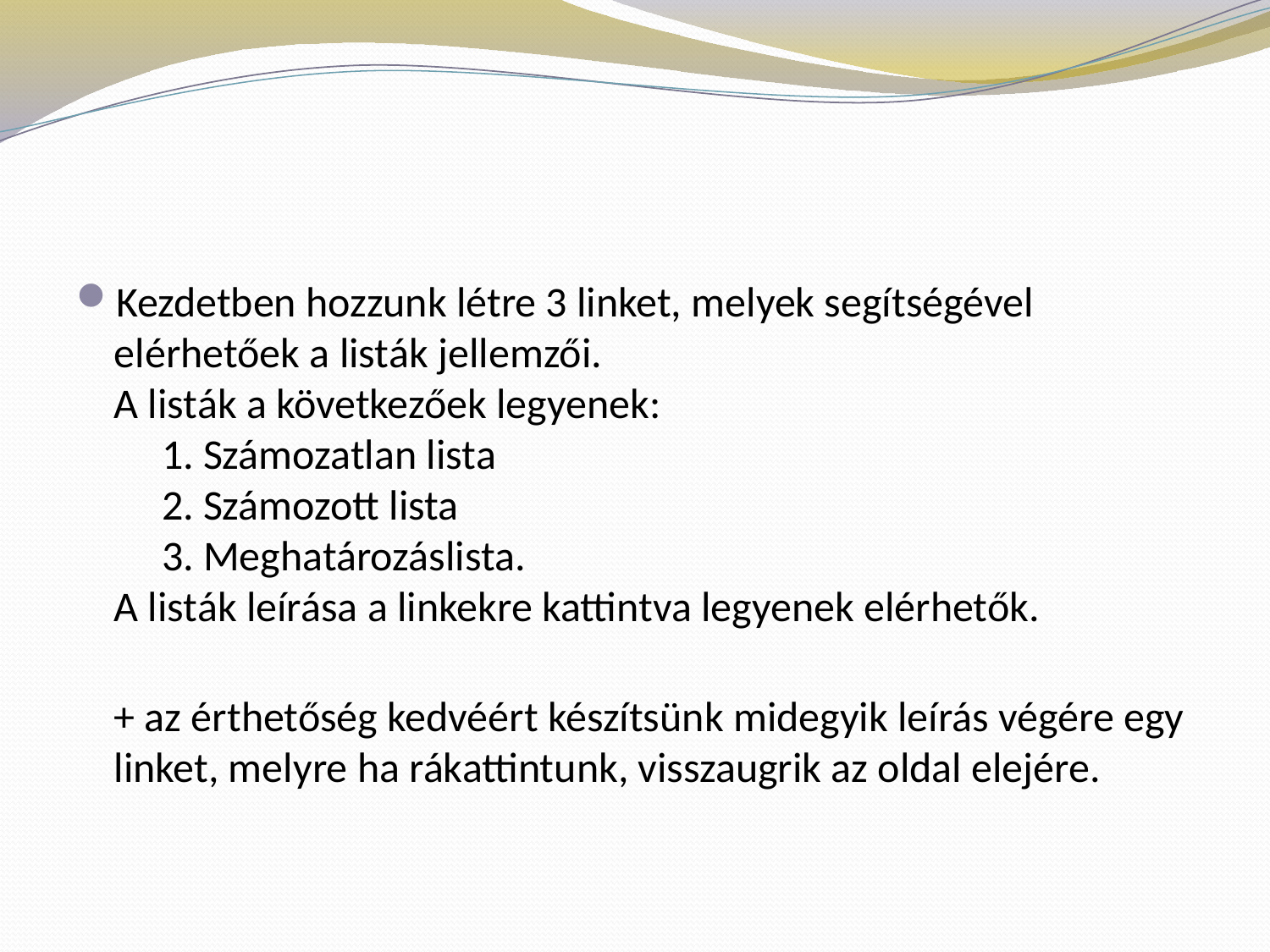

#
Kezdetben hozzunk létre 3 linket, melyek segítségével elérhetőek a listák jellemzői.
A listák a következőek legyenek:
     1. Számozatlan lista
     2. Számozott lista
     3. Meghatározáslista.
A listák leírása a linkekre kattintva legyenek elérhetők.
+ az érthetőség kedvéért készítsünk midegyik leírás végére egy linket, melyre ha rákattintunk, visszaugrik az oldal elejére.